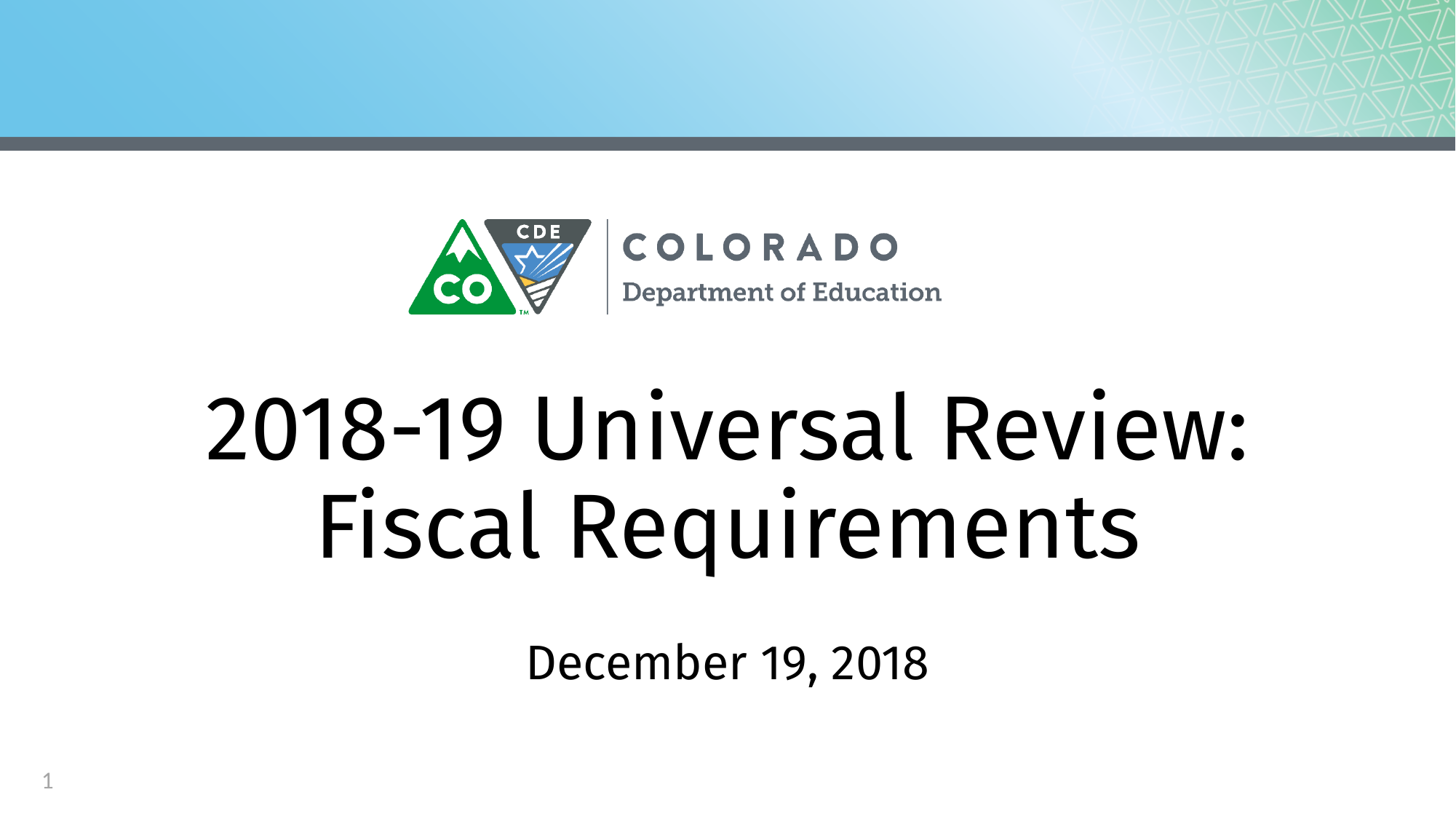

# 2018-19 Universal Review: Fiscal Requirements
December 19, 2018
1